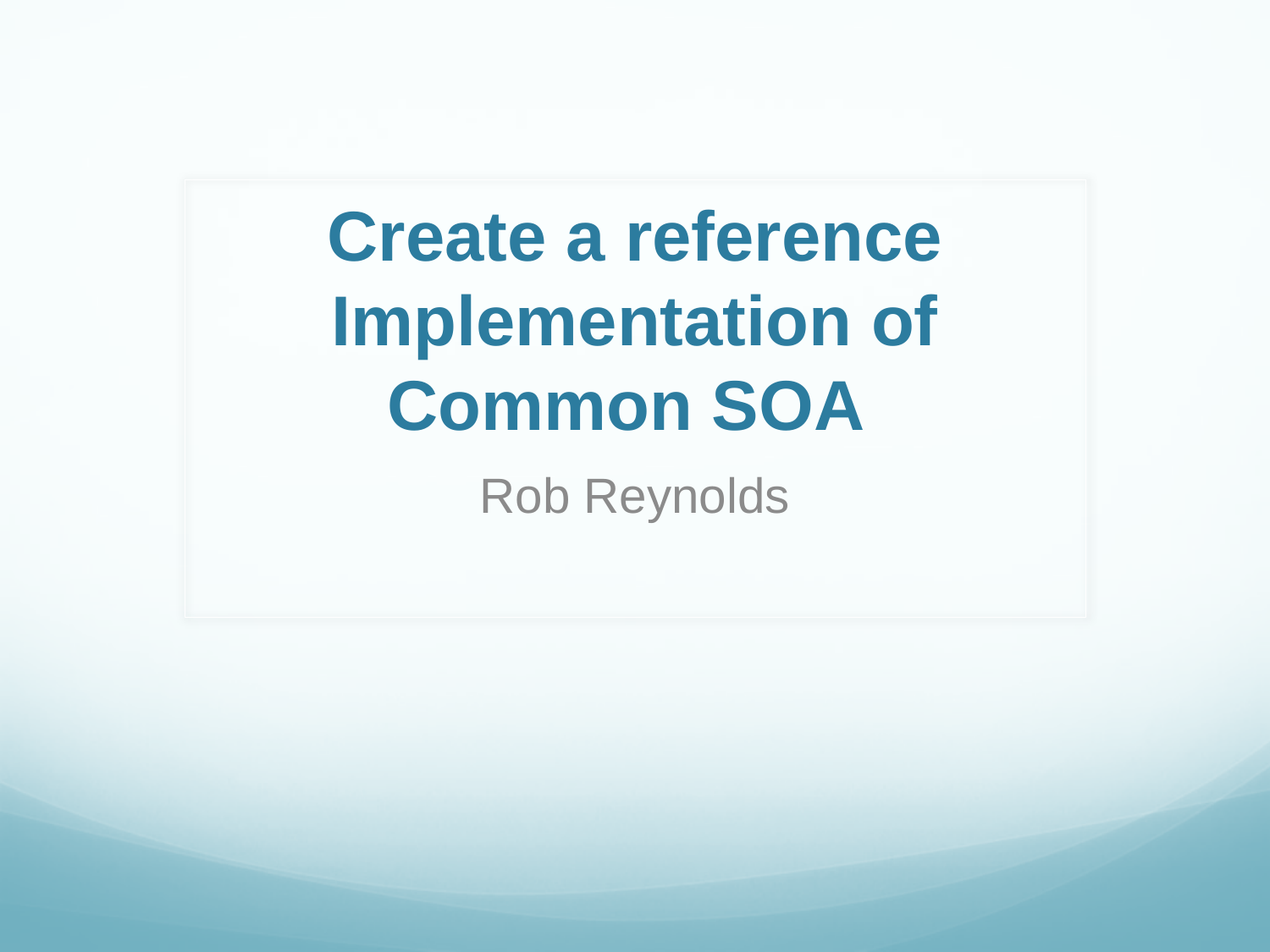

# Create a reference Implementation of Common SOA
Rob Reynolds